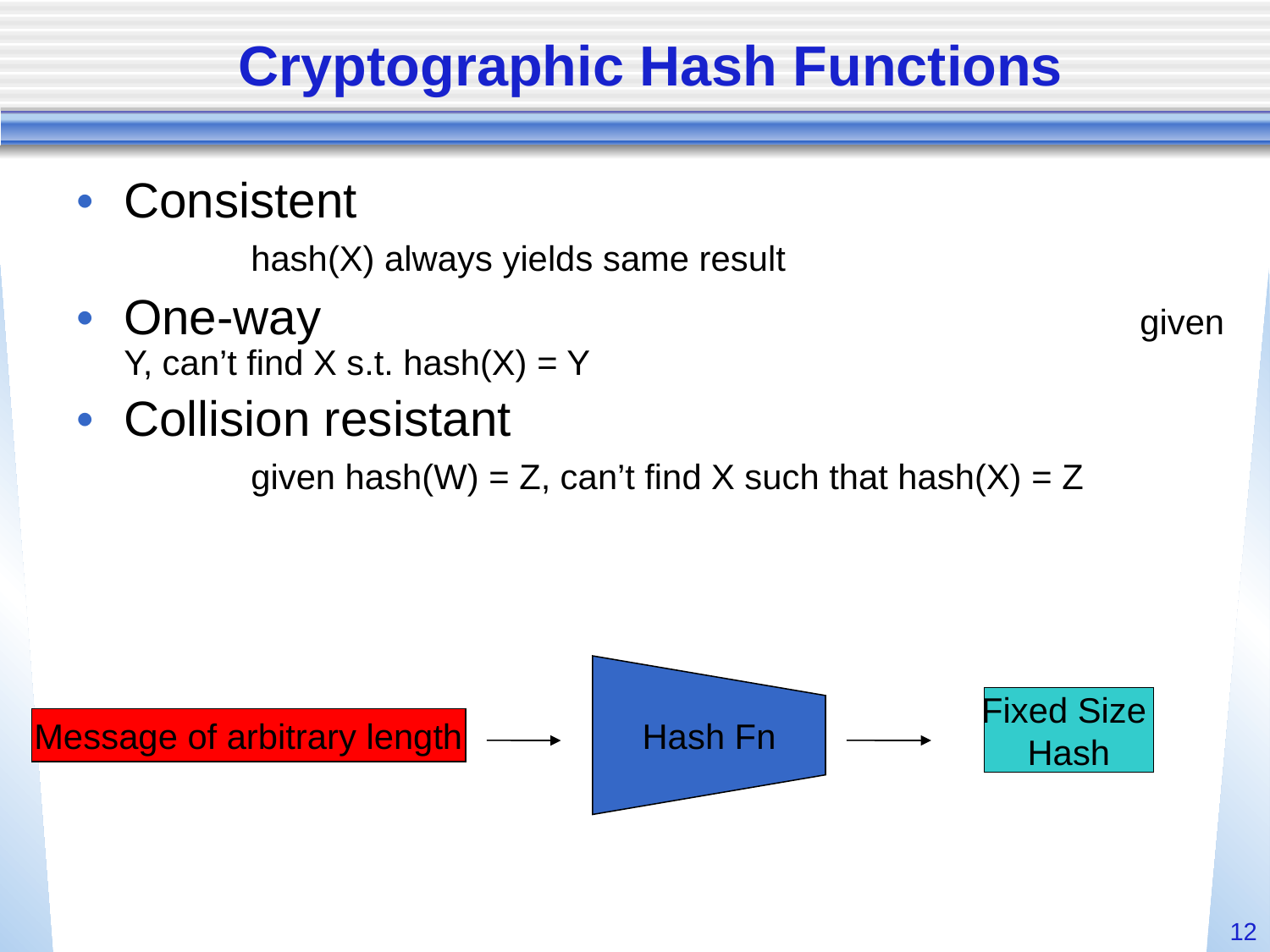

# Cryptographic Hash Functions
Consistent
	hash(X) always yields same result
One-way 							given Y, can’t find X s.t. hash(X) = Y
Collision resistant 						given hash(W) = Z, can’t find X such that hash(X) = Z

Hash Fn
Fixed Size
Hash
Message of arbitrary length

12